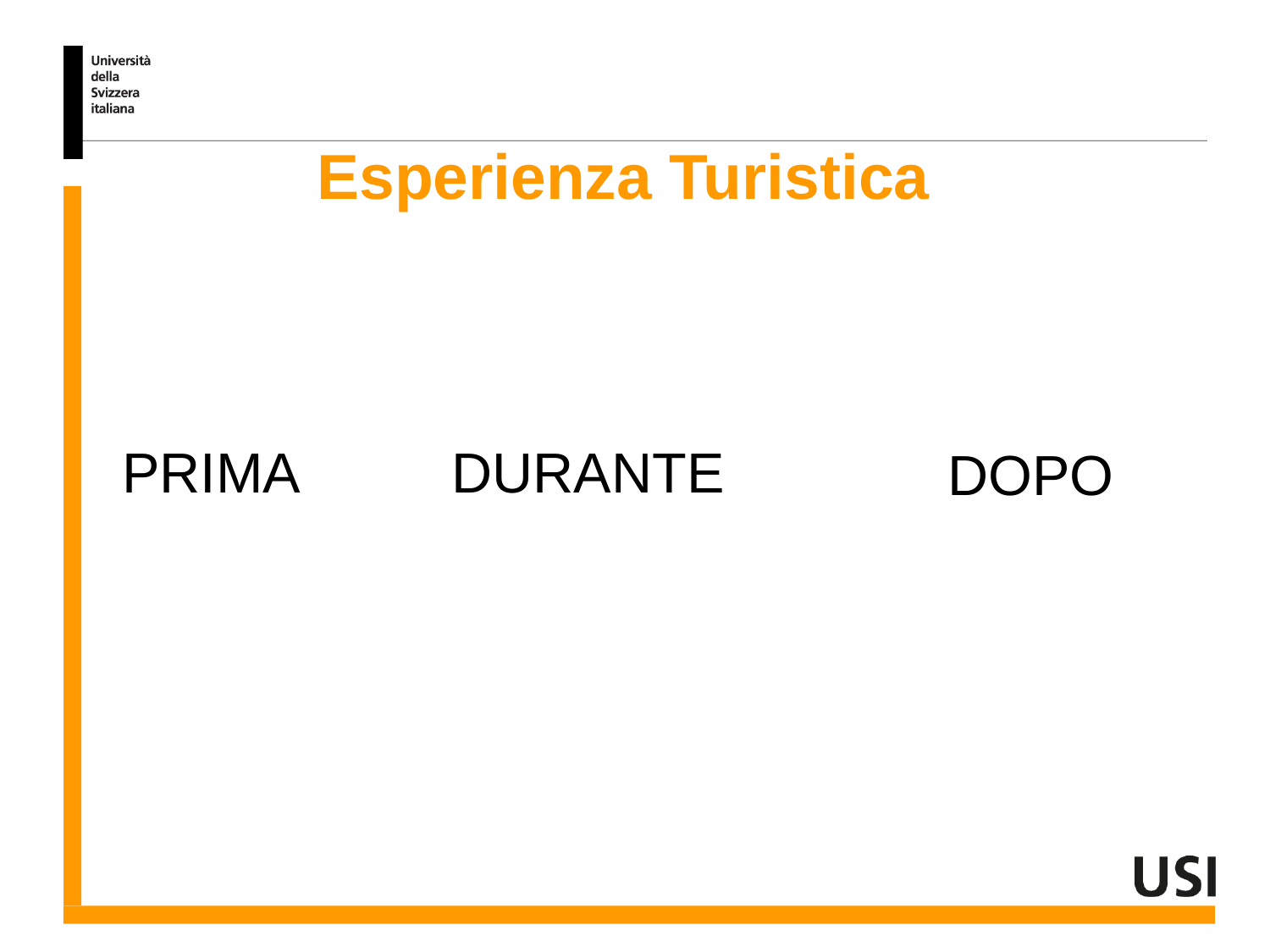

Esperienza Turistica e
Comunicazione Online
PRIMA
DURANTE
DOPO